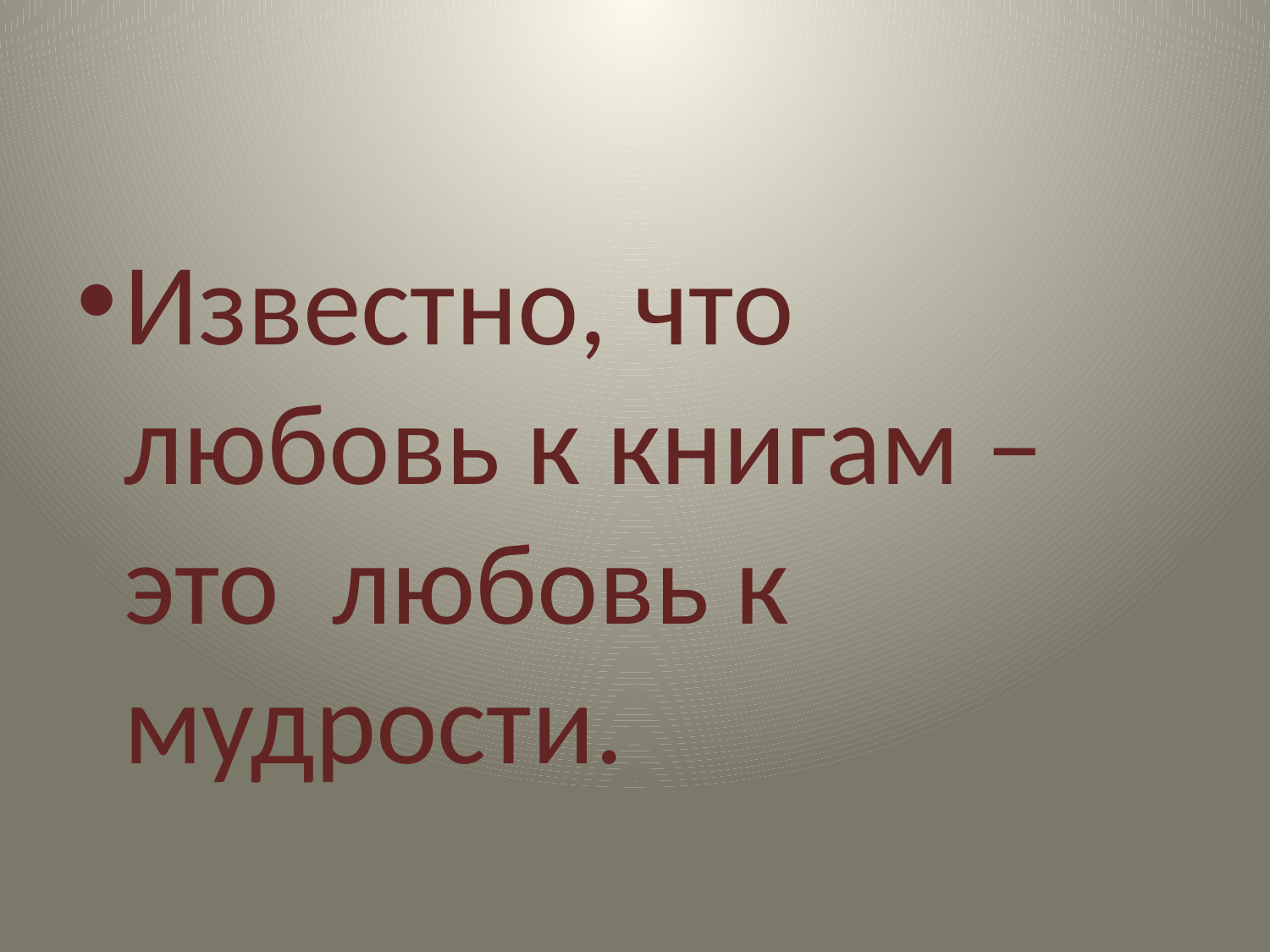

#
Известно, что любовь к книгам – это  любовь к мудрости.